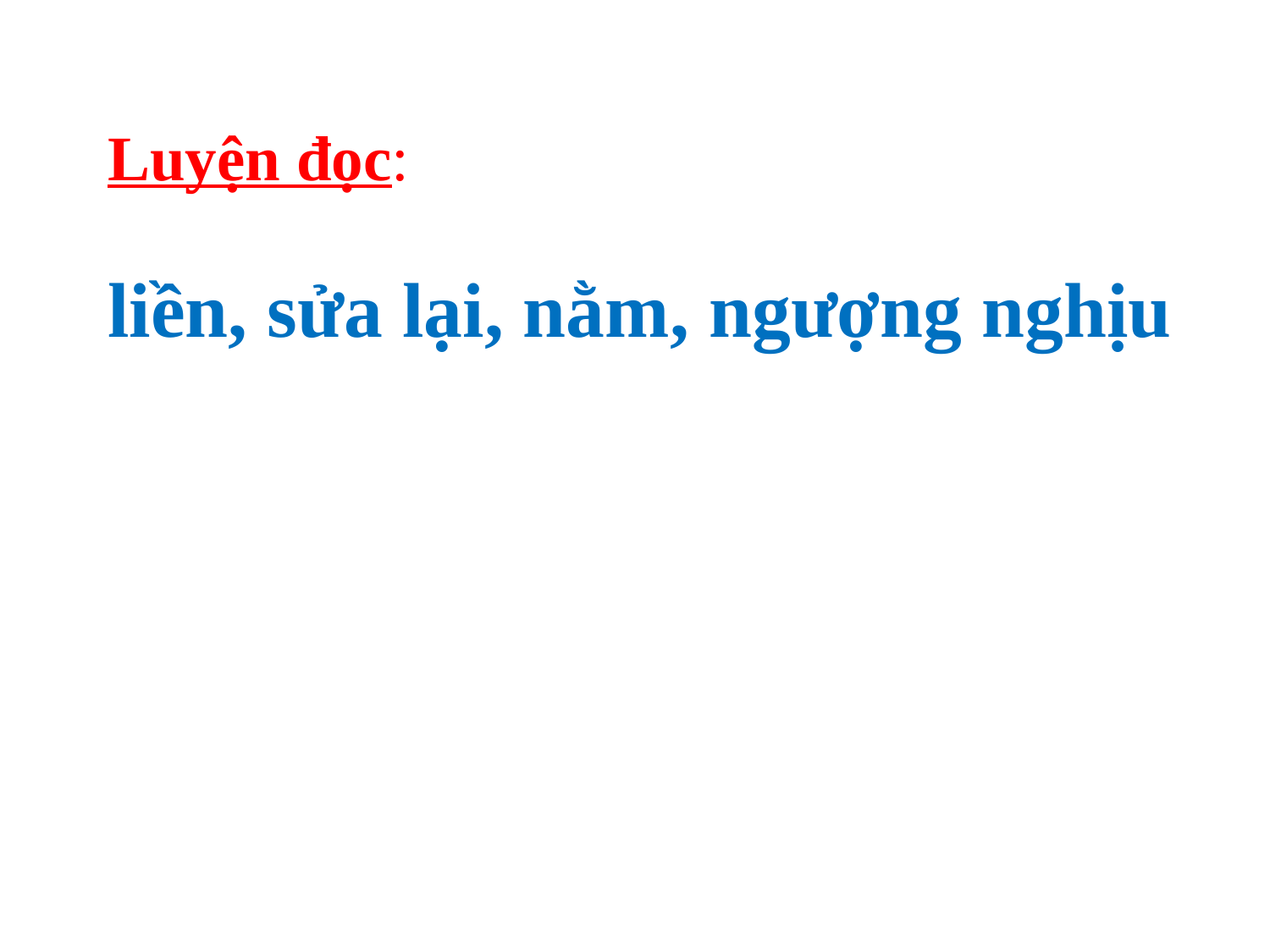

Luyện đọc:
liền, sửa lại, nằm, ngượng nghịu